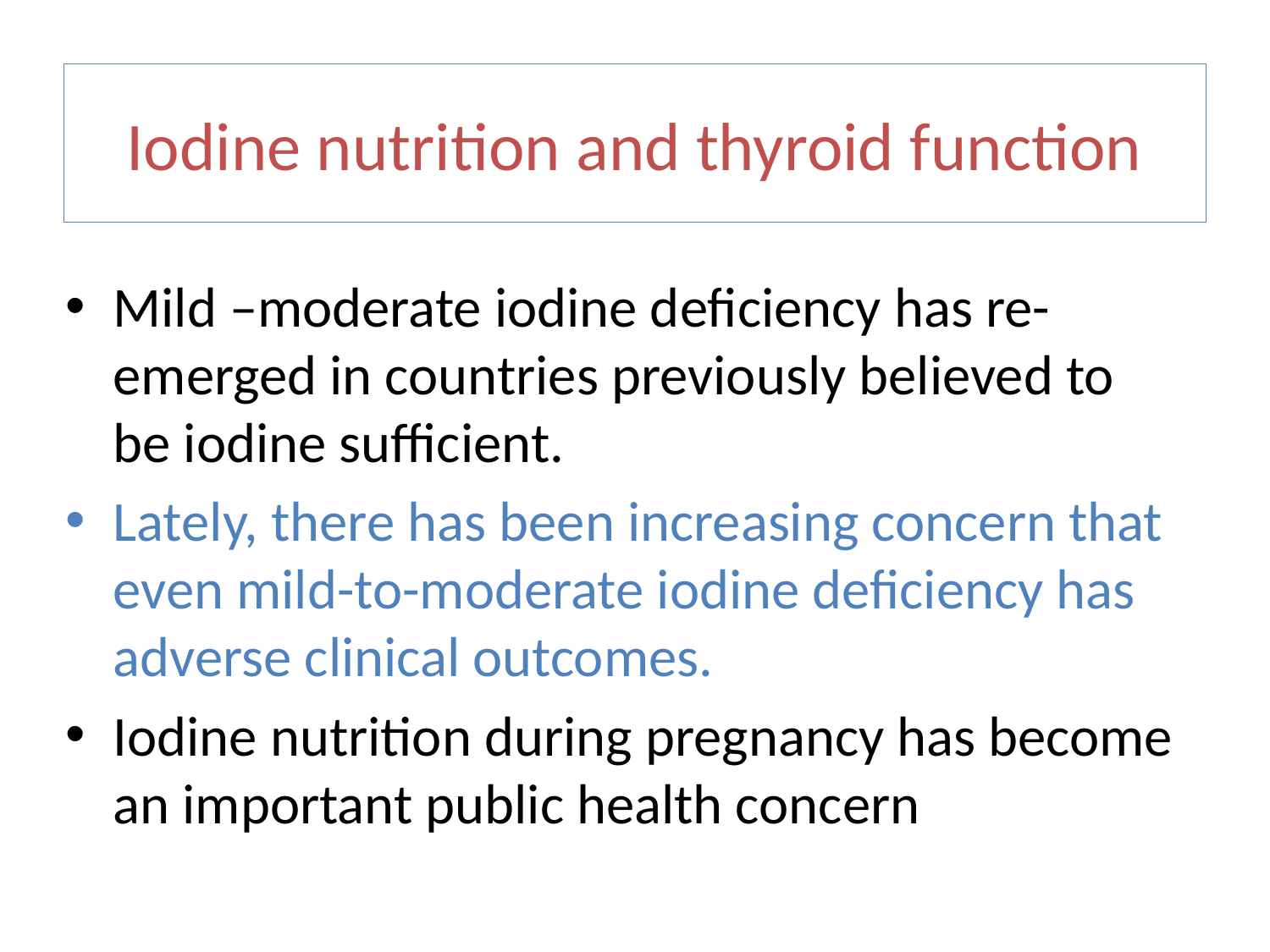

# Iodine nutrition and thyroid function
Mild –moderate iodine deficiency has re-emerged in countries previously believed to be iodine sufficient.
Lately, there has been increasing concern that even mild-to-moderate iodine deficiency has adverse clinical outcomes.
Iodine nutrition during pregnancy has become an important public health concern